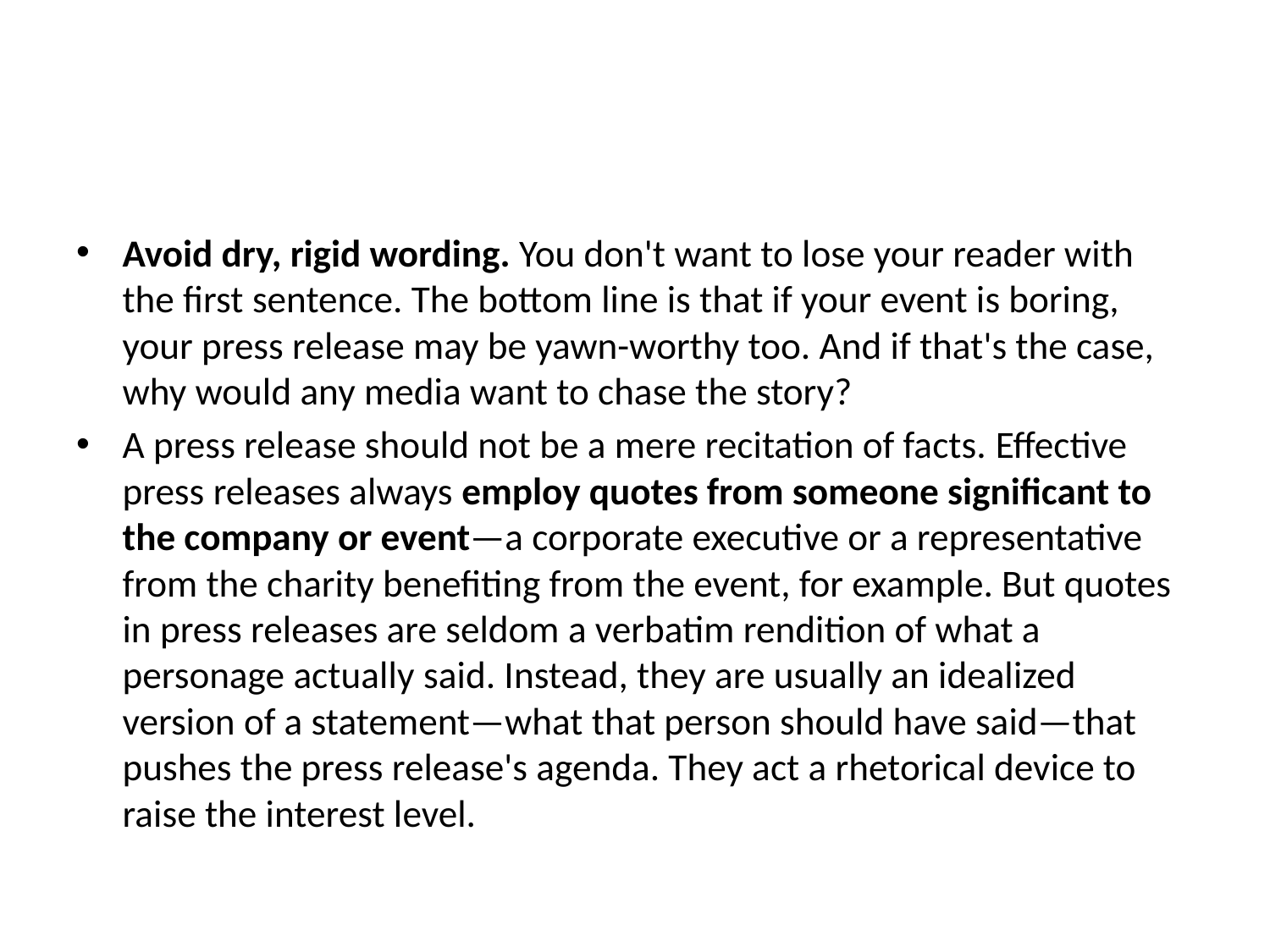

#
Avoid dry, rigid wording. You don't want to lose your reader with the first sentence. The bottom line is that if your event is boring, your press release may be yawn-worthy too. And if that's the case, why would any media want to chase the story?
A press release should not be a mere recitation of facts. Effective press releases always employ quotes from someone significant to the company or event—a corporate executive or a representative from the charity benefiting from the event, for example. But quotes in press releases are seldom a verbatim rendition of what a personage actually said. Instead, they are usually an idealized version of a statement—what that person should have said—that pushes the press release's agenda. They act a rhetorical device to raise the interest level.